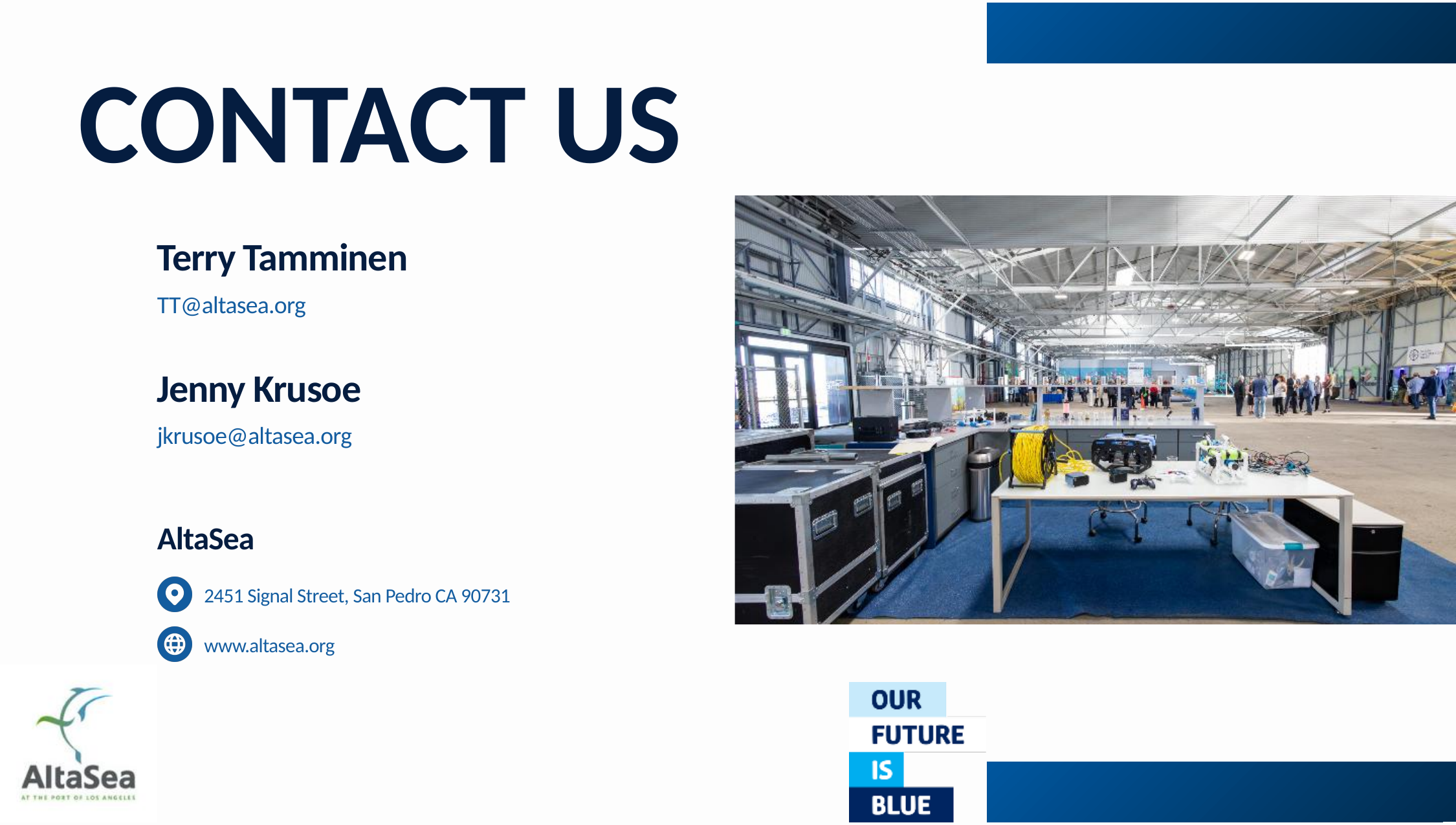

CONTACT US

Terry Tamminen
TT@altasea.org
Jenny Krusoe
jkrusoe@altasea.org
AltaSea

2451 Signal Street, San Pedro CA 90731

www.altasea.org